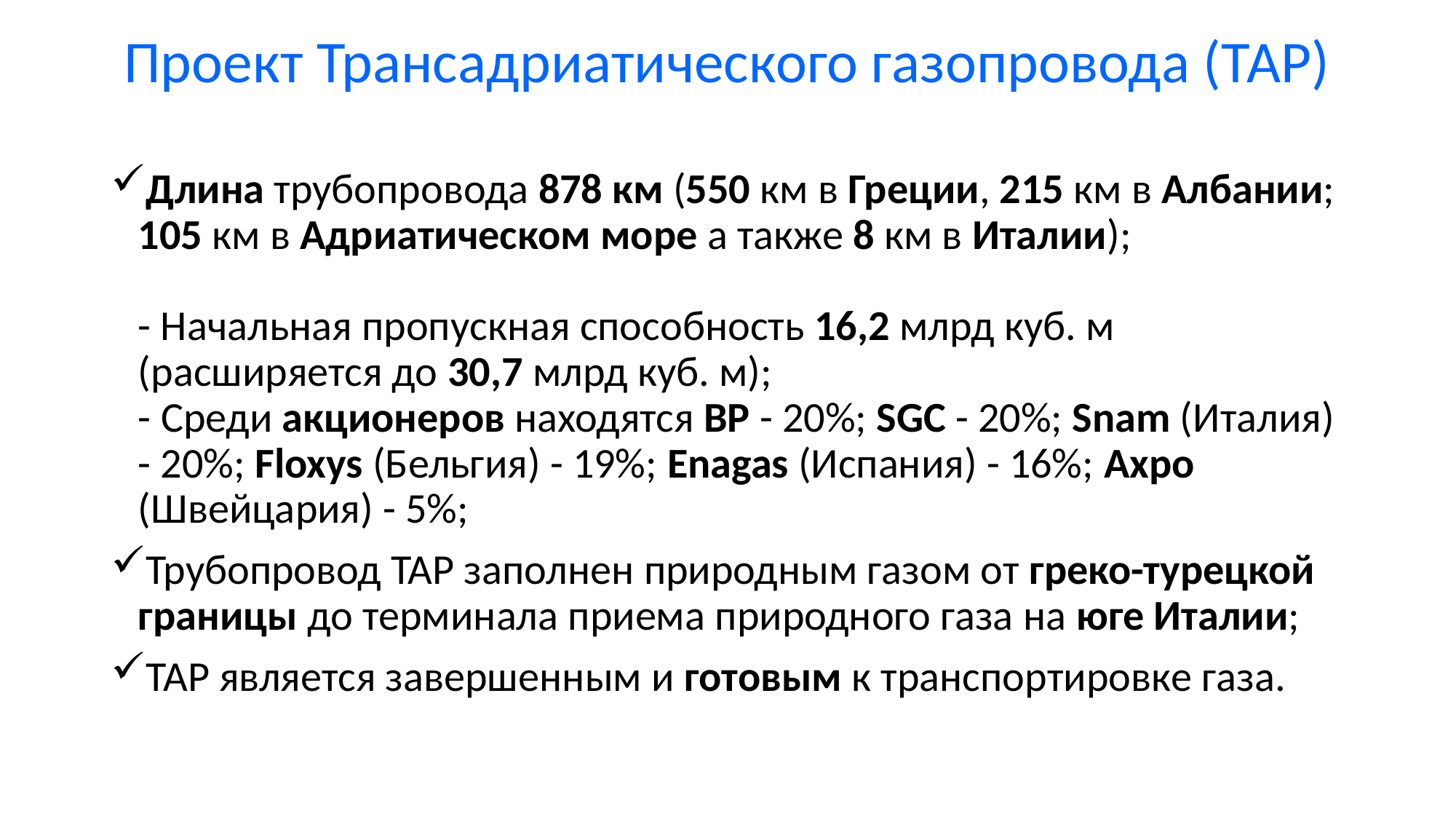

# Проект Трансадриатического газопровода (ТАР)
Длина трубопровода 878 км (550 км в Греции, 215 км в Албании; 105 км в Адриатическом море а также 8 км в Италии);
- Начальная пропускная способность 16,2 млрд куб. м (расширяется до 30,7 млрд куб. м);
- Среди акционеров находятся BP - 20%; SGC - 20%; Snam (Италия) - 20%; Floxys (Бельгия) - 19%; Enagas (Испания) - 16%; Axpo (Швейцария) - 5%;
Трубопровод TAP заполнен природным газом от греко-турецкой границы до терминала приема природного газа на юге Италии;
TAP является завершенным и готовым к транспортировке газа.